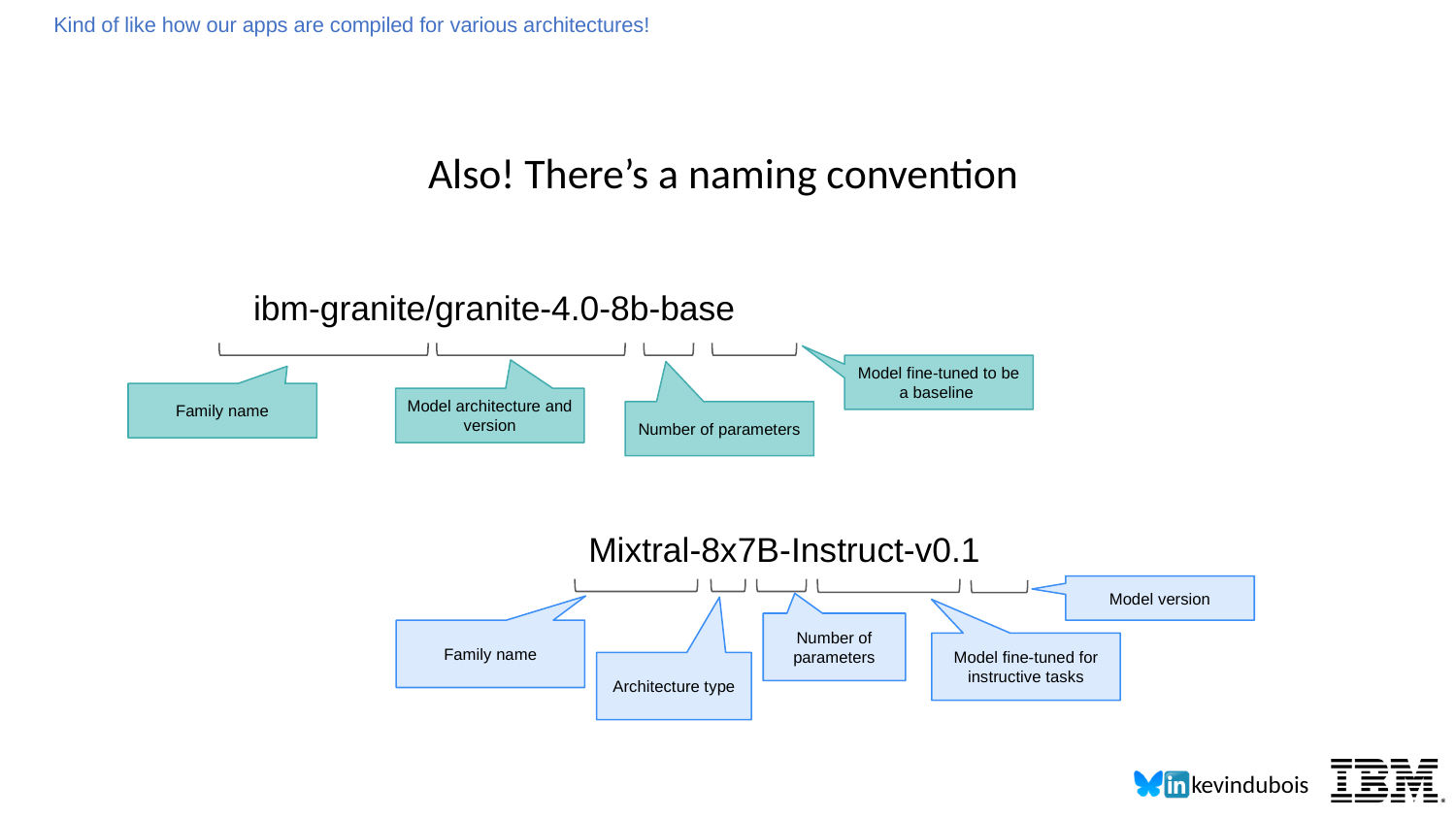

Kind of like how our apps are compiled for various architectures!
# Also! There’s a naming convention

ibm-granite/granite-4.0-8b-base

Model fine-tuned to be a baseline
Family name
Model architecture and version
Number of parameters

Mixtral-8x7B-Instruct-v0.1

Model version
Number of parameters
Family name
Model fine-tuned for instructive tasks
Architecture type